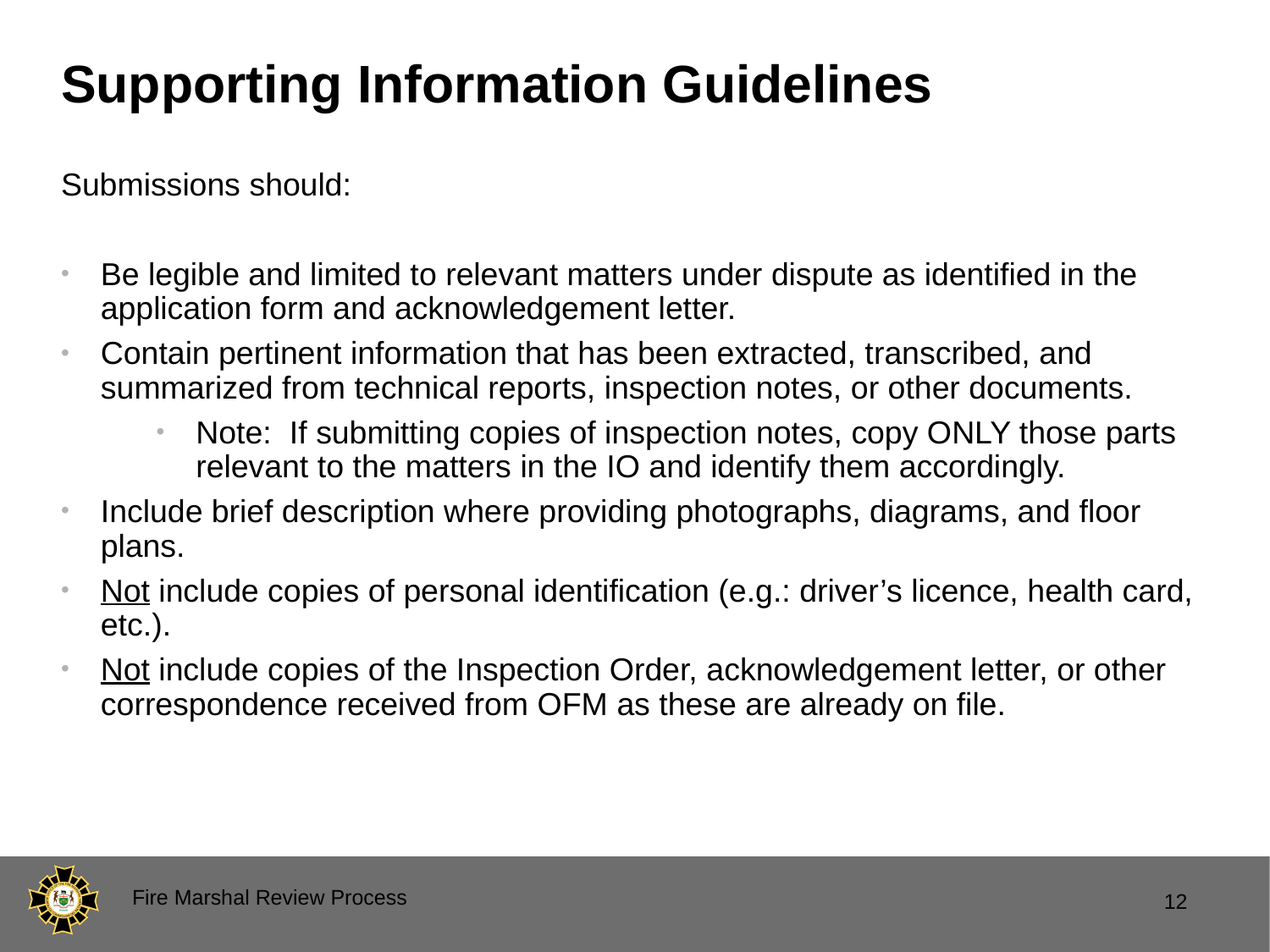

# Supporting Information Guidelines
Submissions should:

Be legible and limited to relevant matters under dispute as identified in the application form and acknowledgement letter.
Contain pertinent information that has been extracted, transcribed, and summarized from technical reports, inspection notes, or other documents.
Note:  If submitting copies of inspection notes, copy ONLY those parts relevant to the matters in the IO and identify them accordingly.
Include brief description where providing photographs, diagrams, and floor plans.
Not include copies of personal identification (e.g.: driver’s licence, health card, etc.).
Not include copies of the Inspection Order, acknowledgement letter, or other correspondence received from OFM as these are already on file.

Fire Marshal Review Process
12